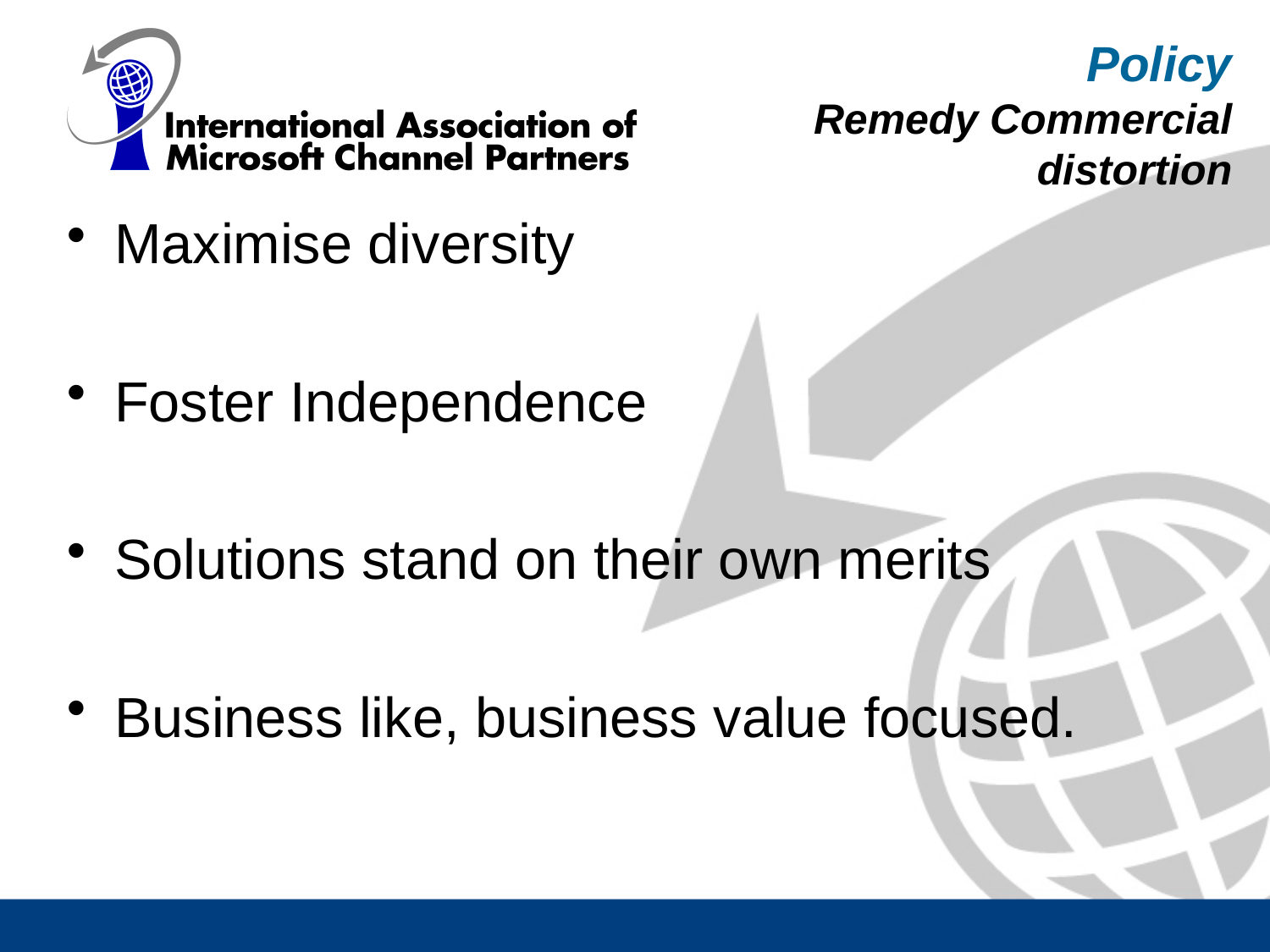

Policy
Remedy Commercial distortion
Maximise diversity

Foster Independence

Solutions stand on their own merits

Business like, business value focused.